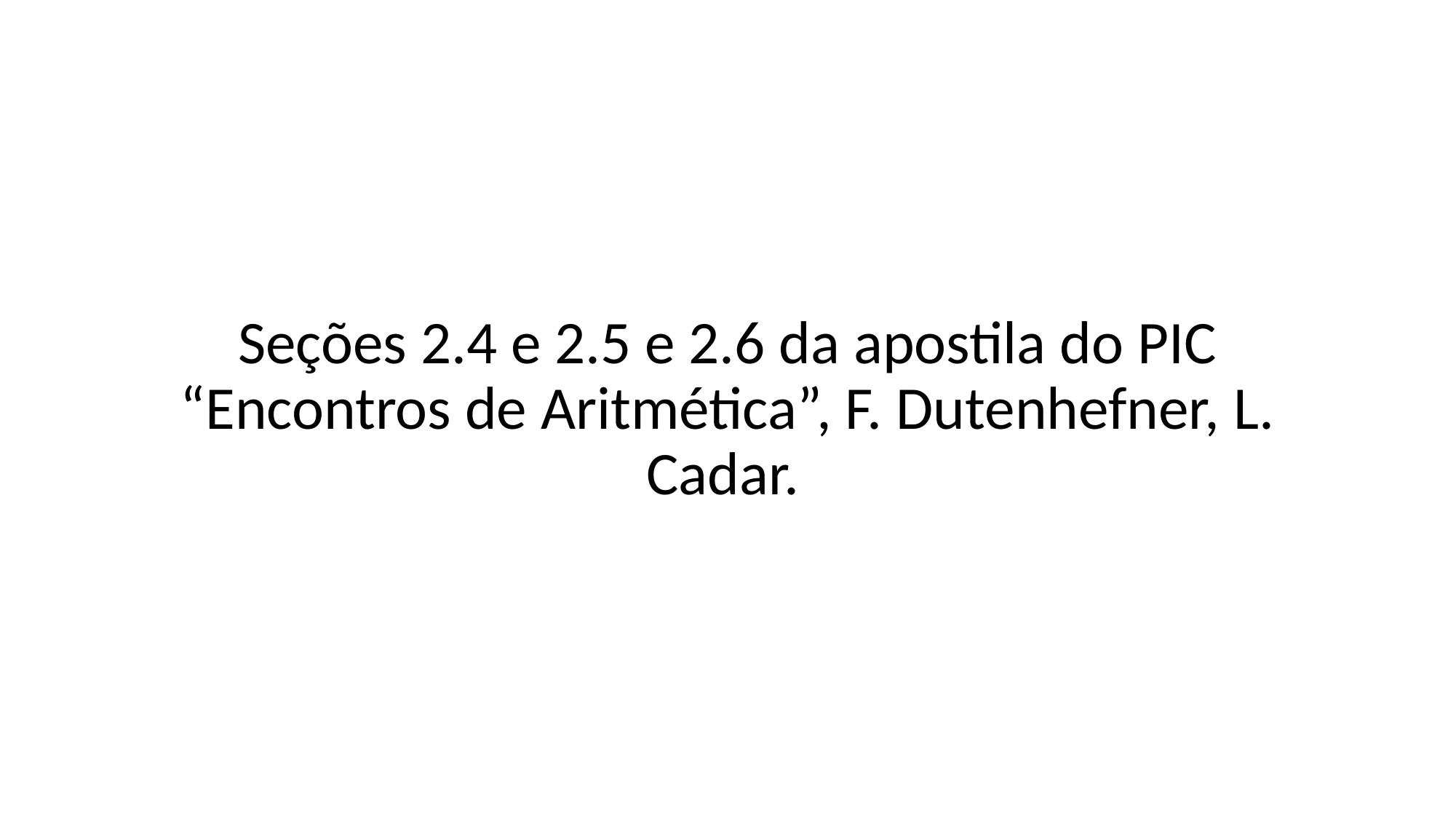

#

Seções 2.4 e 2.5 e 2.6 da apostila do PIC “Encontros de Aritmética”, F. Dutenhefner, L. Cadar.